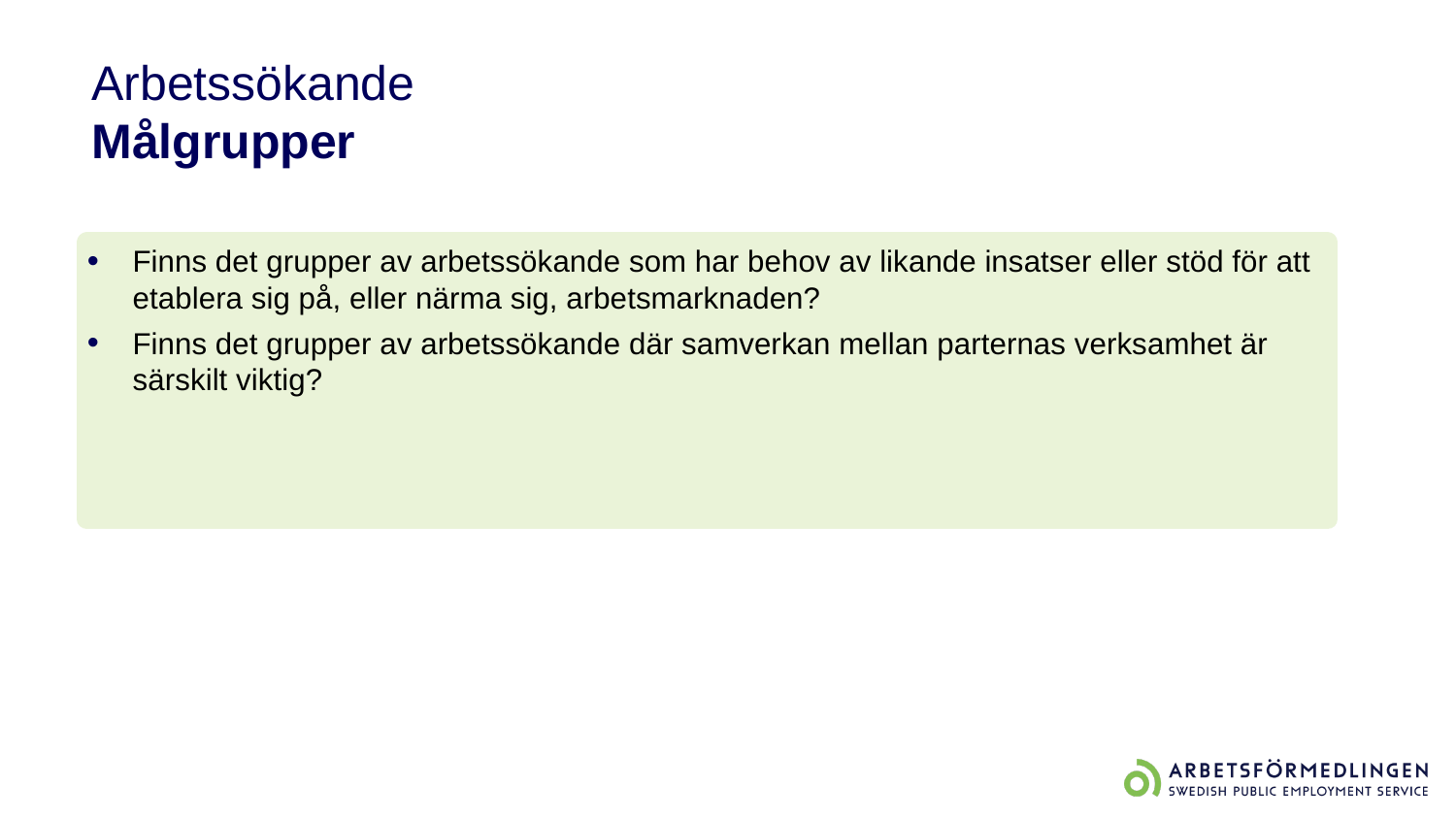

# Arbetssökande Målgrupper
Finns det grupper av arbetssökande som har behov av likande insatser eller stöd för att etablera sig på, eller närma sig, arbetsmarknaden?
Finns det grupper av arbetssökande där samverkan mellan parternas verksamhet är särskilt viktig?